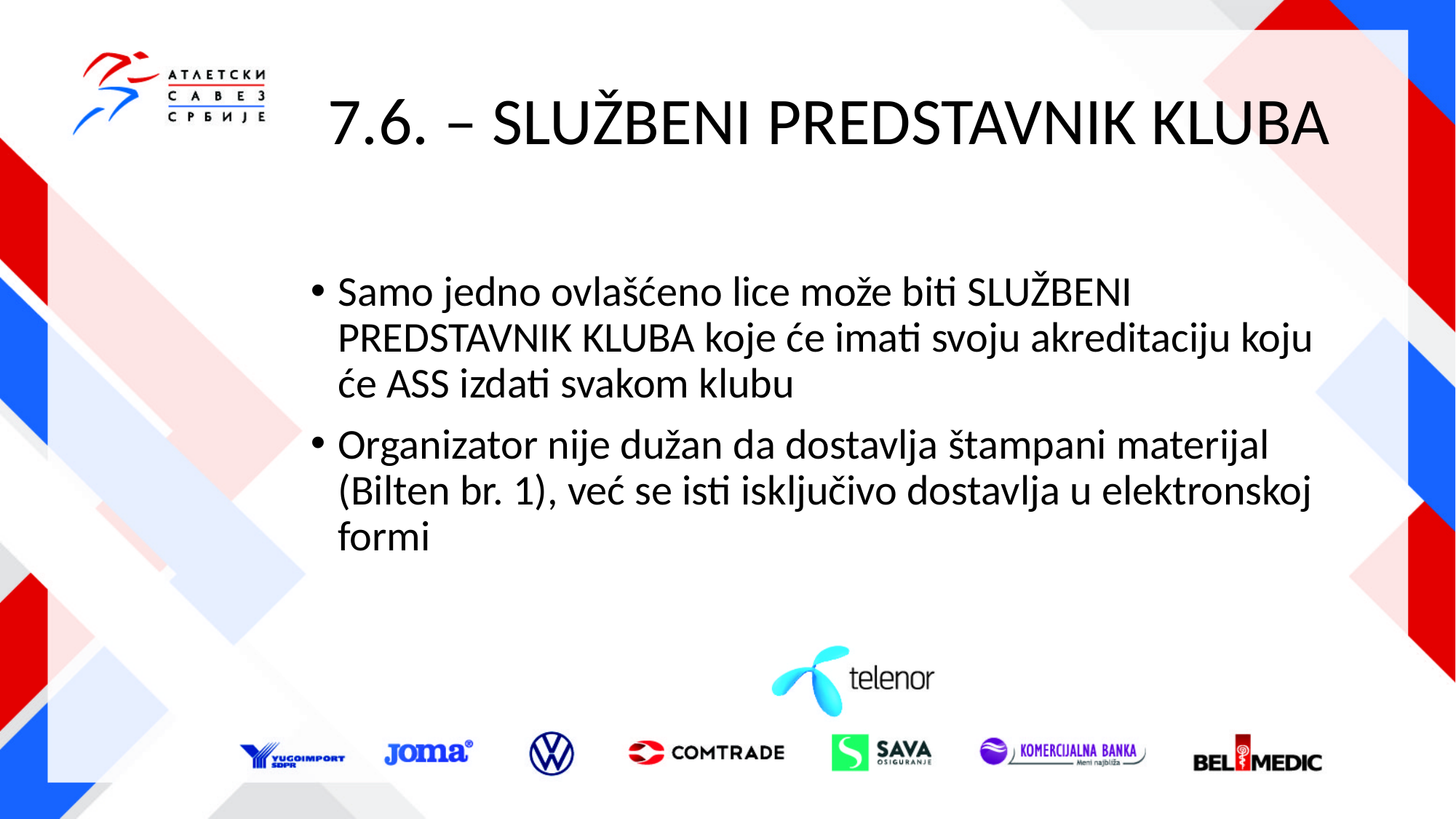

# 7.6. – SLUŽBENI PREDSTAVNIK KLUBA
Samo jedno ovlašćeno lice može biti SLUŽBENI PREDSTAVNIK KLUBA koje će imati svoju akreditaciju koju će ASS izdati svakom klubu
Organizator nije dužan da dostavlja štampani materijal (Bilten br. 1), već se isti isključivo dostavlja u elektronskoj formi